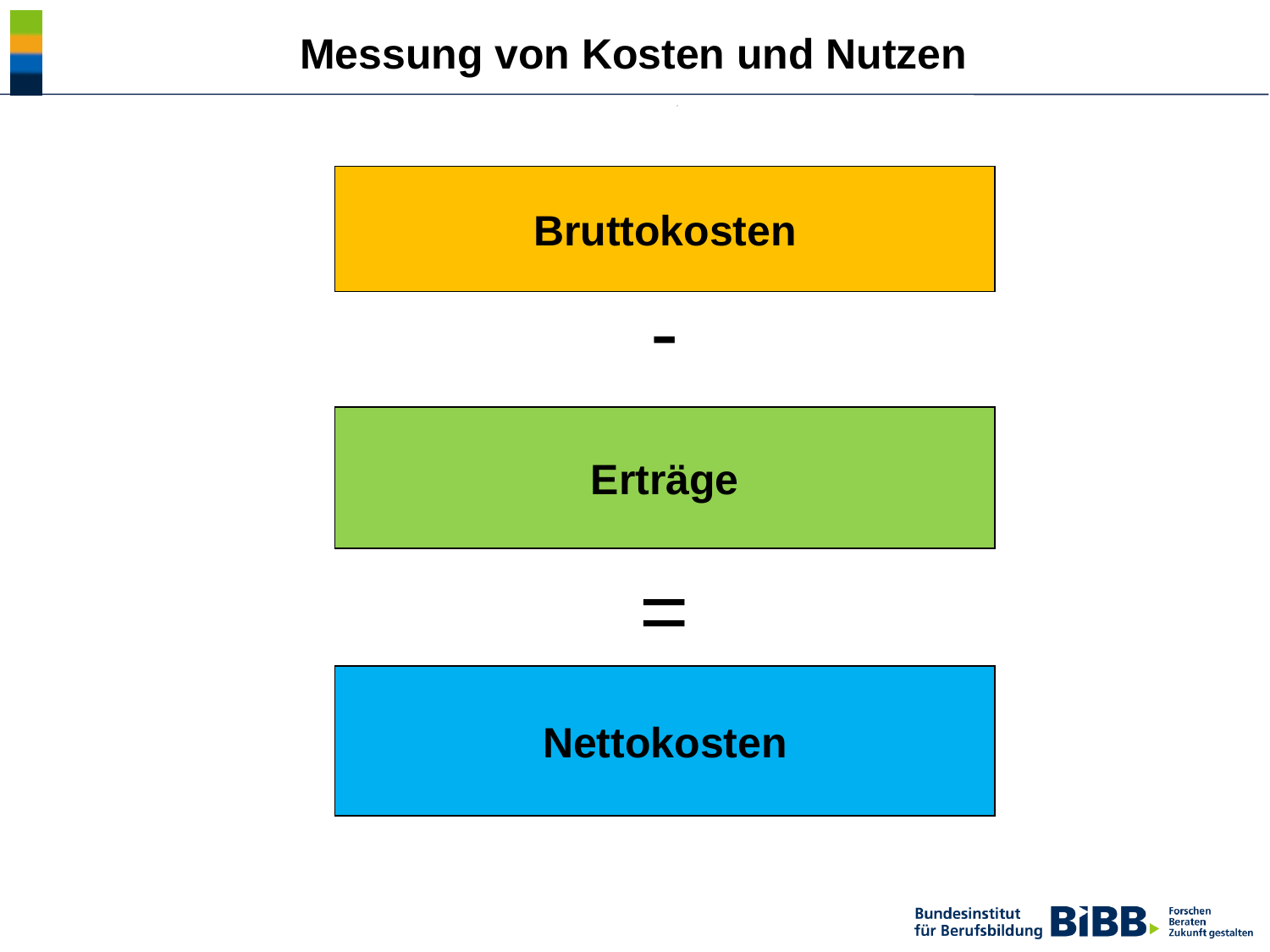

Messung von Kosten und Nutzen
Bruttokosten
-
Erträge
=
Nettokosten